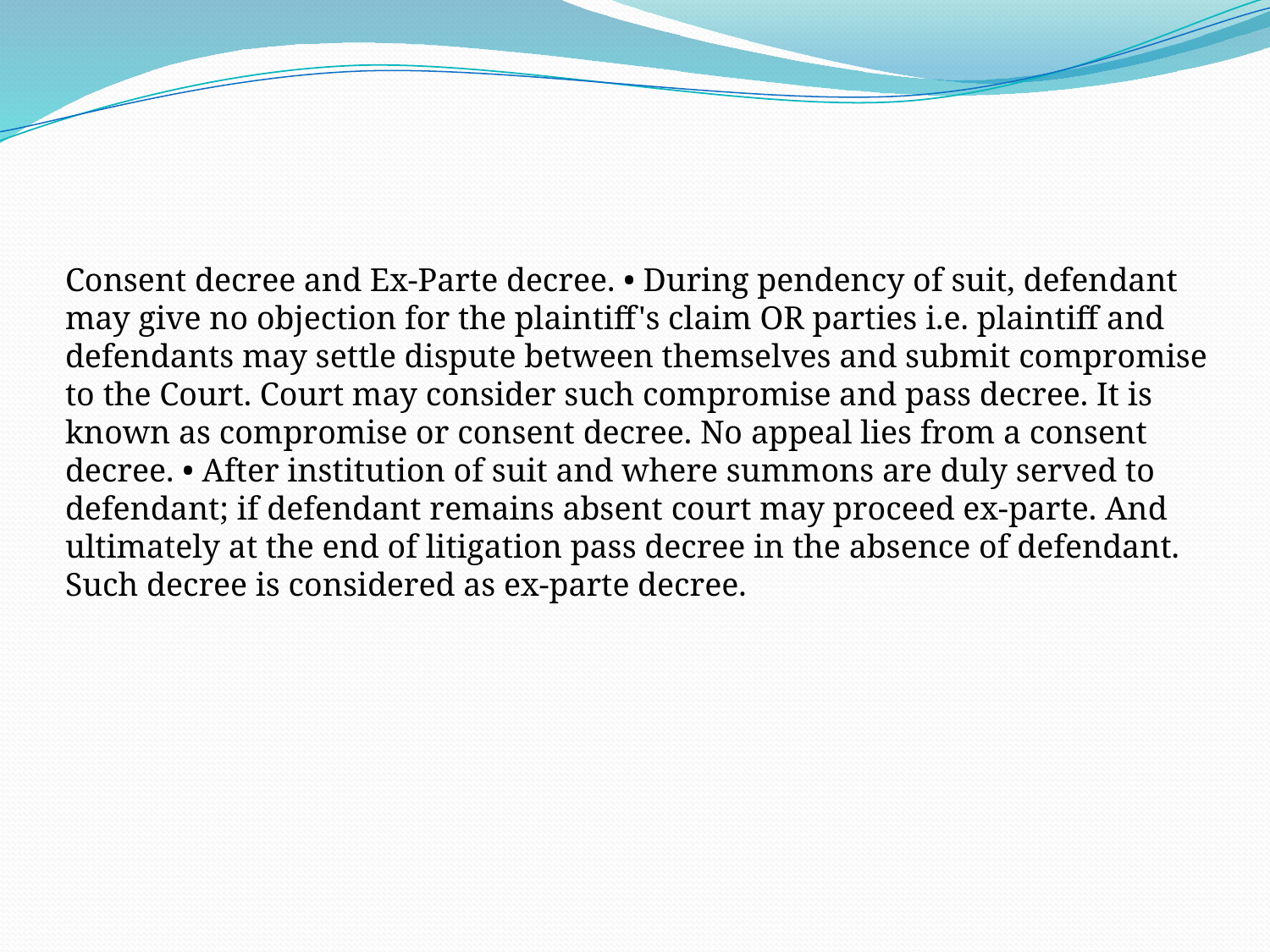

Consent decree and Ex-Parte decree. • During pendency of suit, defendant may give no objection for the plaintiff's claim OR parties i.e. plaintiff and defendants may settle dispute between themselves and submit compromise to the Court. Court may consider such compromise and pass decree. It is known as compromise or consent decree. No appeal lies from a consent decree. • After institution of suit and where summons are duly served to defendant; if defendant remains absent court may proceed ex-parte. And ultimately at the end of litigation pass decree in the absence of defendant. Such decree is considered as ex-parte decree.